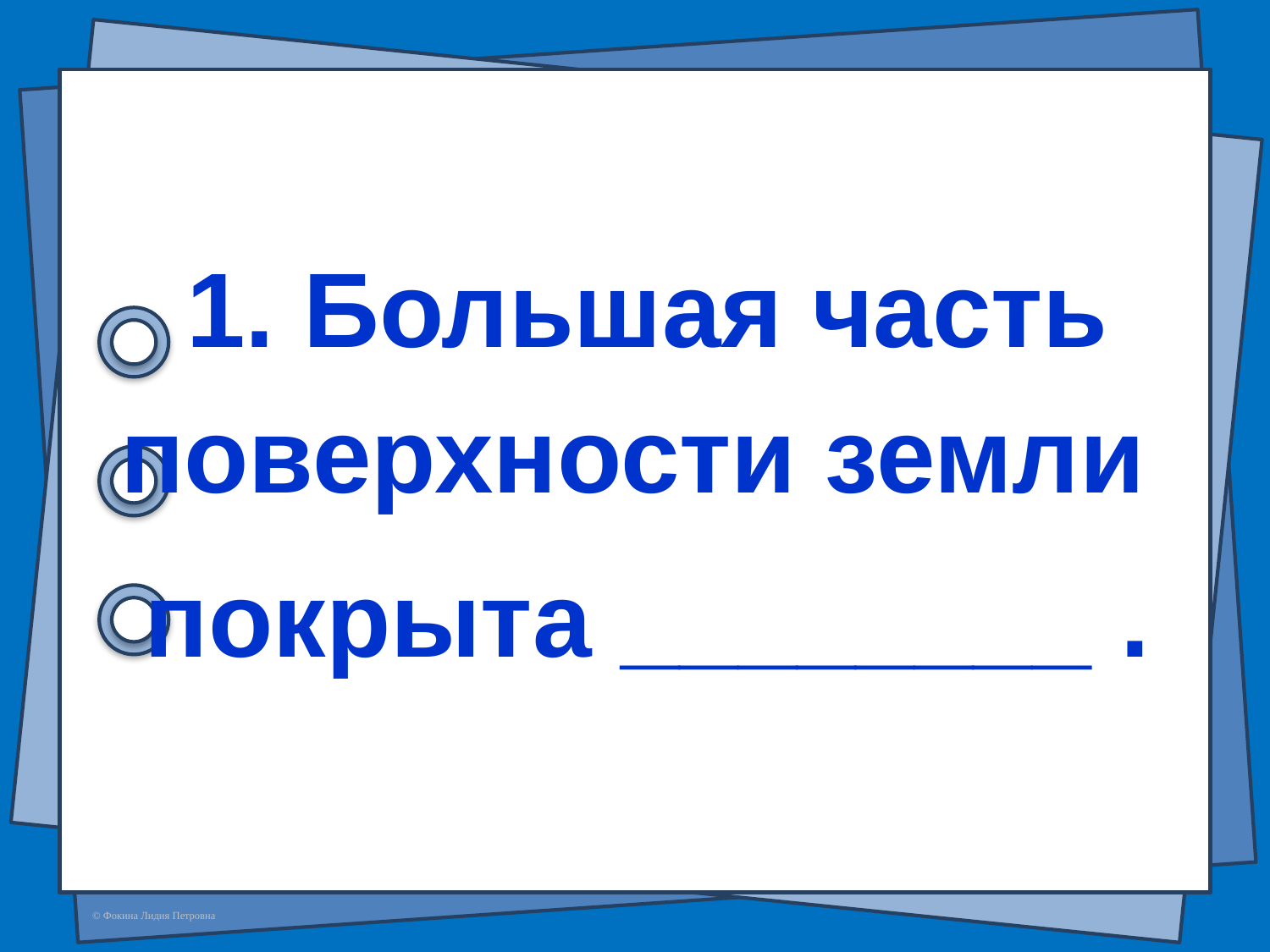

1. Большая часть поверхности земли
покрыта ________ .